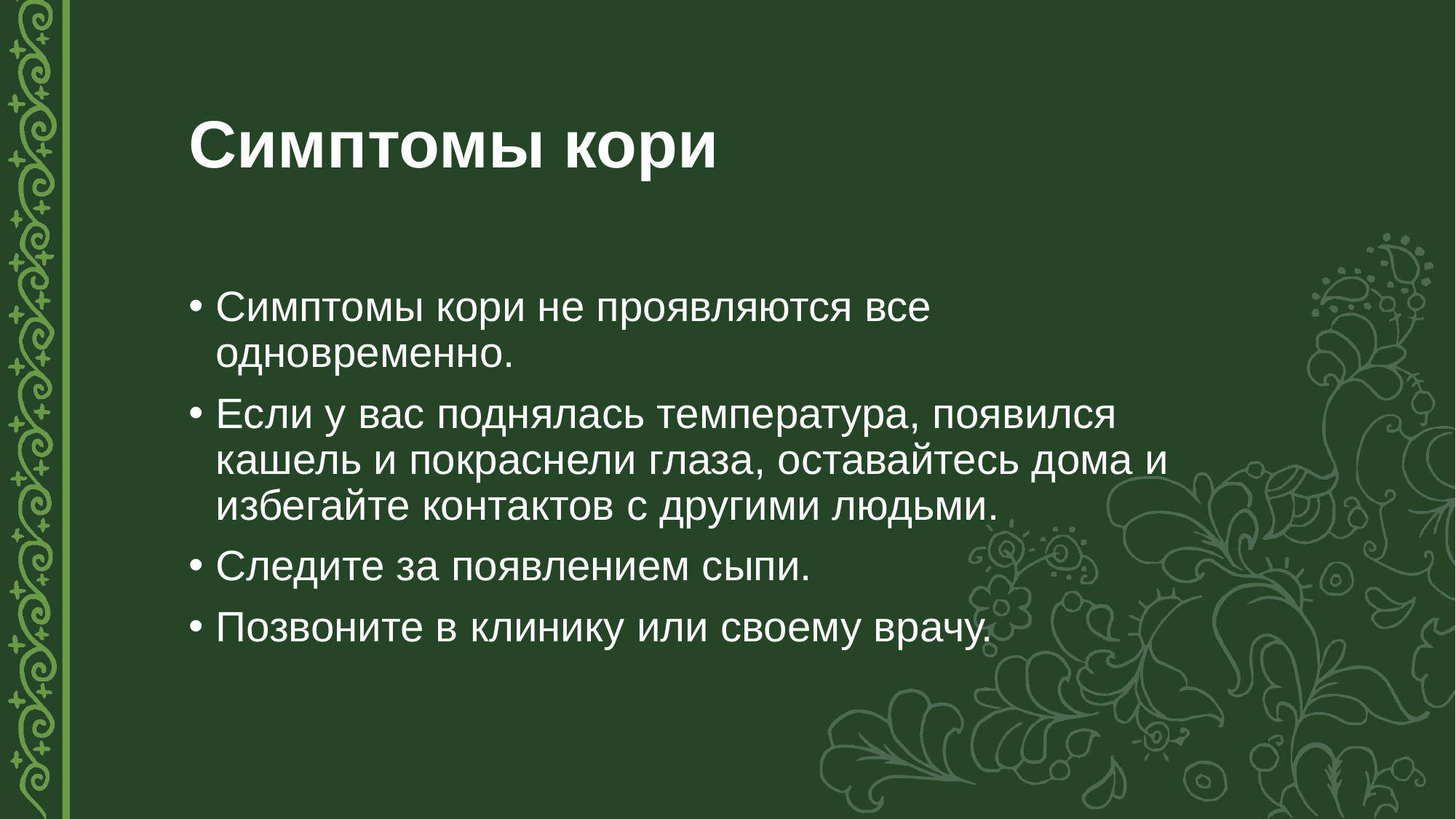

Симптомы кори
Симптомы кори не проявляются все одновременно.
Если у вас поднялась температура, появился кашель и покраснели глаза, оставайтесь дома и избегайте контактов с другими людьми.
Следите за появлением сыпи.
Позвоните в клинику или своему врачу.